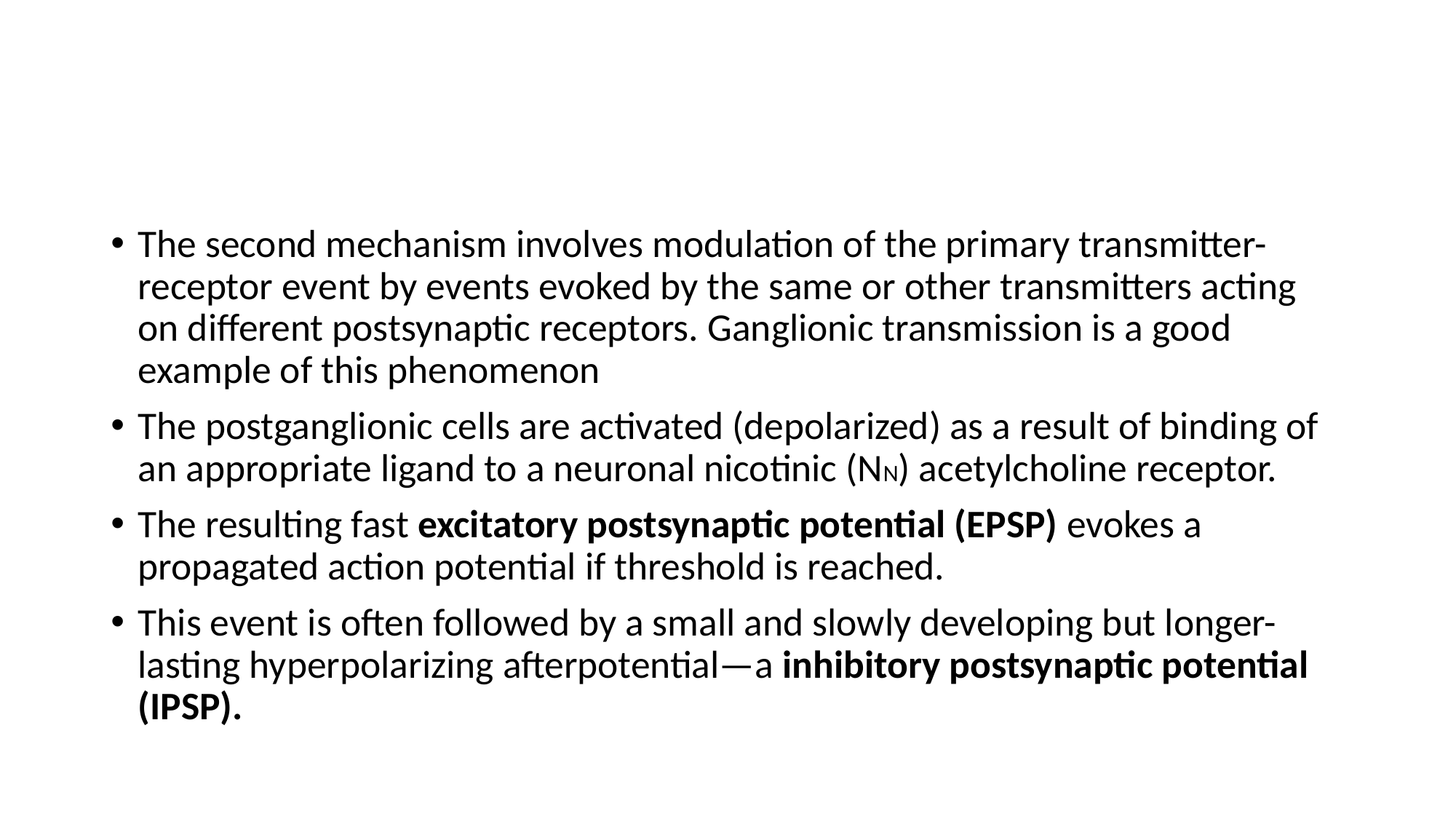

#
The second mechanism involves modulation of the primary transmitter-receptor event by events evoked by the same or other transmitters acting on different postsynaptic receptors. Ganglionic transmission is a good example of this phenomenon
The postganglionic cells are activated (depolarized) as a result of binding of an appropriate ligand to a neuronal nicotinic (NN) acetylcholine receptor.
The resulting fast excitatory postsynaptic potential (EPSP) evokes a propagated action potential if threshold is reached.
This event is often followed by a small and slowly developing but longer-lasting hyperpolarizing afterpotential—a inhibitory postsynaptic potential (IPSP).